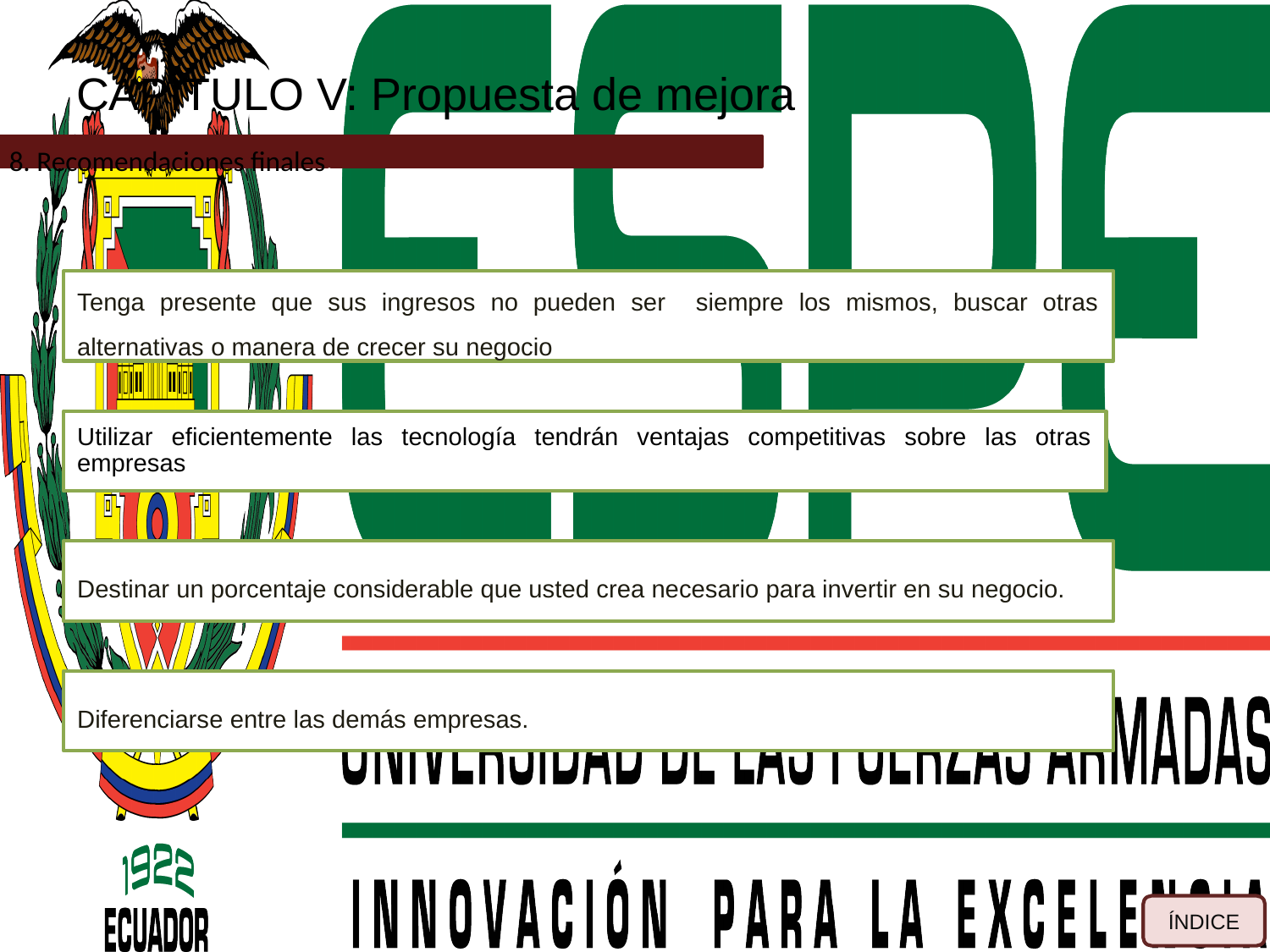

# CAPÍTULO V: Propuesta de mejora
8. Recomendaciones finales.
Tenga presente que sus ingresos no pueden ser  siempre los mismos, buscar otras alternativas o manera de crecer su negocio
Utilizar eficientemente las tecnología tendrán ventajas competitivas sobre las otras empresas
Destinar un porcentaje considerable que usted crea necesario para invertir en su negocio.
Diferenciarse entre las demás empresas.
ÍNDICE